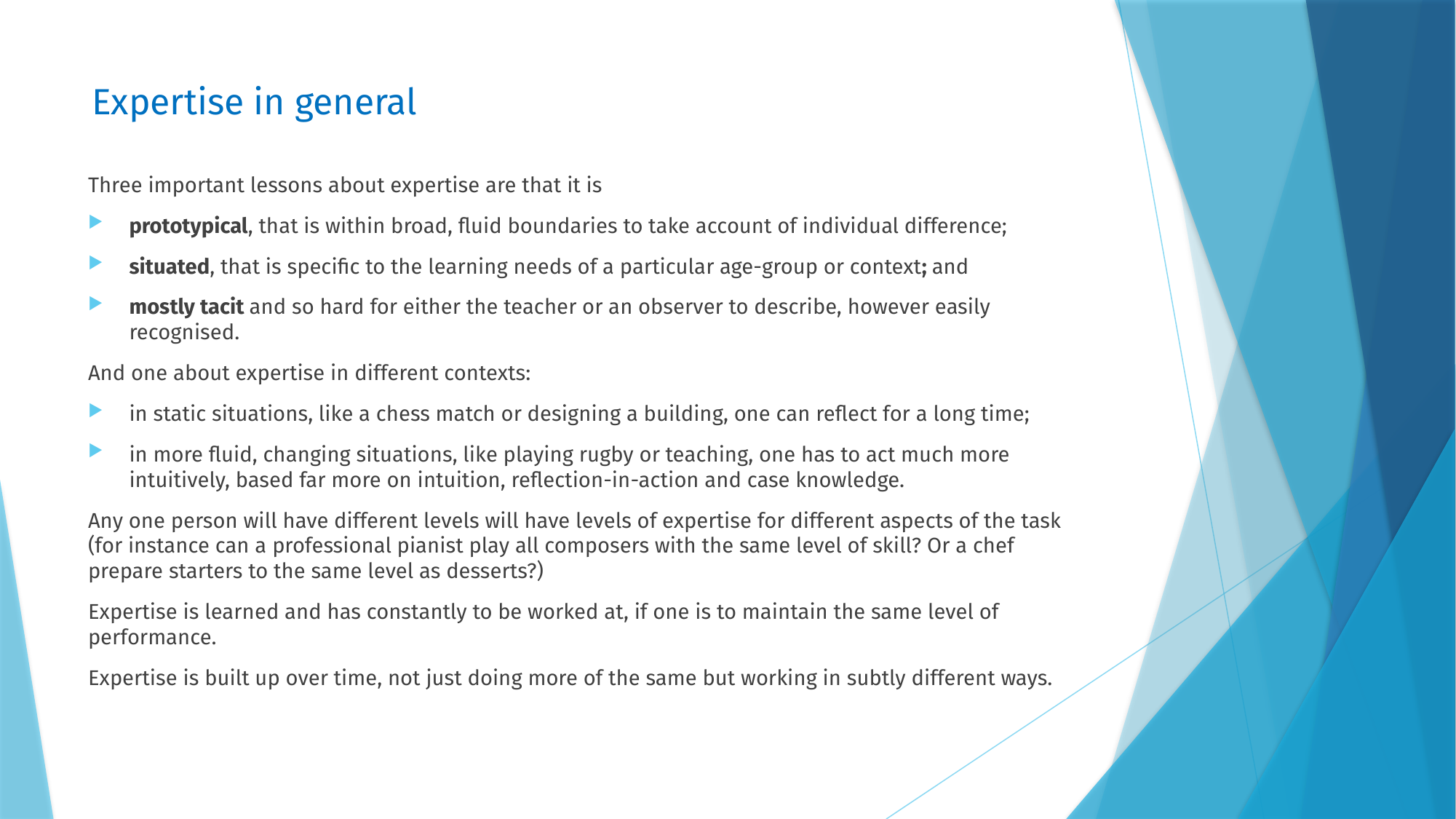

# Expertise in general
Three important lessons about expertise are that it is
prototypical, that is within broad, fluid boundaries to take account of individual difference;
situated, that is specific to the learning needs of a particular age-group or context; and
mostly tacit and so hard for either the teacher or an observer to describe, however easily recognised.
And one about expertise in different contexts:
in static situations, like a chess match or designing a building, one can reflect for a long time;
in more fluid, changing situations, like playing rugby or teaching, one has to act much more intuitively, based far more on intuition, reflection-in-action and case knowledge.
Any one person will have different levels will have levels of expertise for different aspects of the task (for instance can a professional pianist play all composers with the same level of skill? Or a chef prepare starters to the same level as desserts?)
Expertise is learned and has constantly to be worked at, if one is to maintain the same level of performance.
Expertise is built up over time, not just doing more of the same but working in subtly different ways.